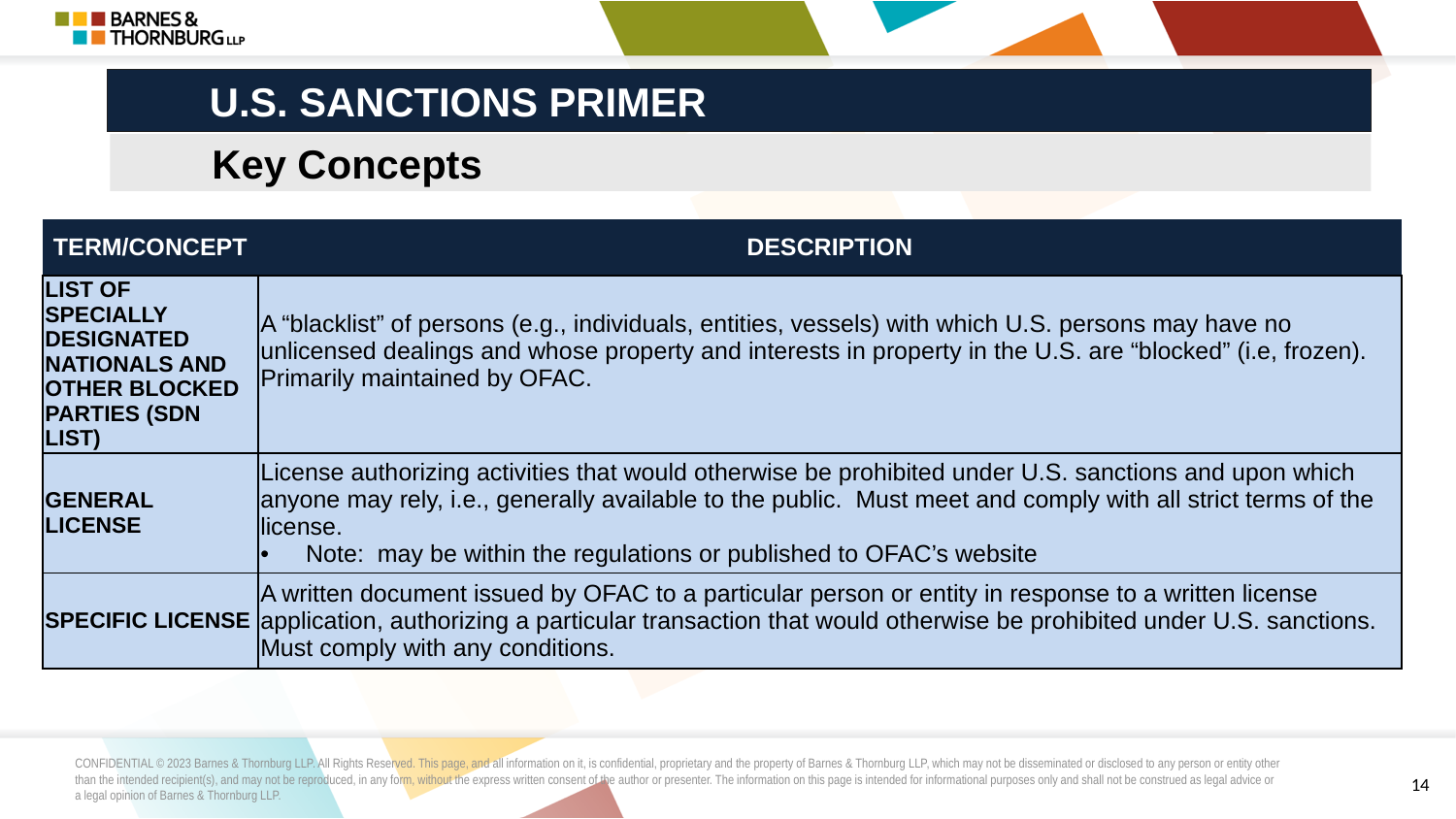

# U.S. SANCTIONS PRIMER
Key Concepts
| TERM/CONCEPT | DESCRIPTION |
| --- | --- |
| LIST OF SPECIALLY DESIGNATED NATIONALS AND OTHER BLOCKED PARTIES (SDN LIST) | A “blacklist” of persons (e.g., individuals, entities, vessels) with which U.S. persons may have no unlicensed dealings and whose property and interests in property in the U.S. are “blocked” (i.e, frozen). Primarily maintained by OFAC. |
| GENERAL LICENSE | License authorizing activities that would otherwise be prohibited under U.S. sanctions and upon which anyone may rely, i.e., generally available to the public. Must meet and comply with all strict terms of the license. Note: may be within the regulations or published to OFAC’s website |
| SPECIFIC LICENSE | A written document issued by OFAC to a particular person or entity in response to a written license application, authorizing a particular transaction that would otherwise be prohibited under U.S. sanctions. Must comply with any conditions. |
14